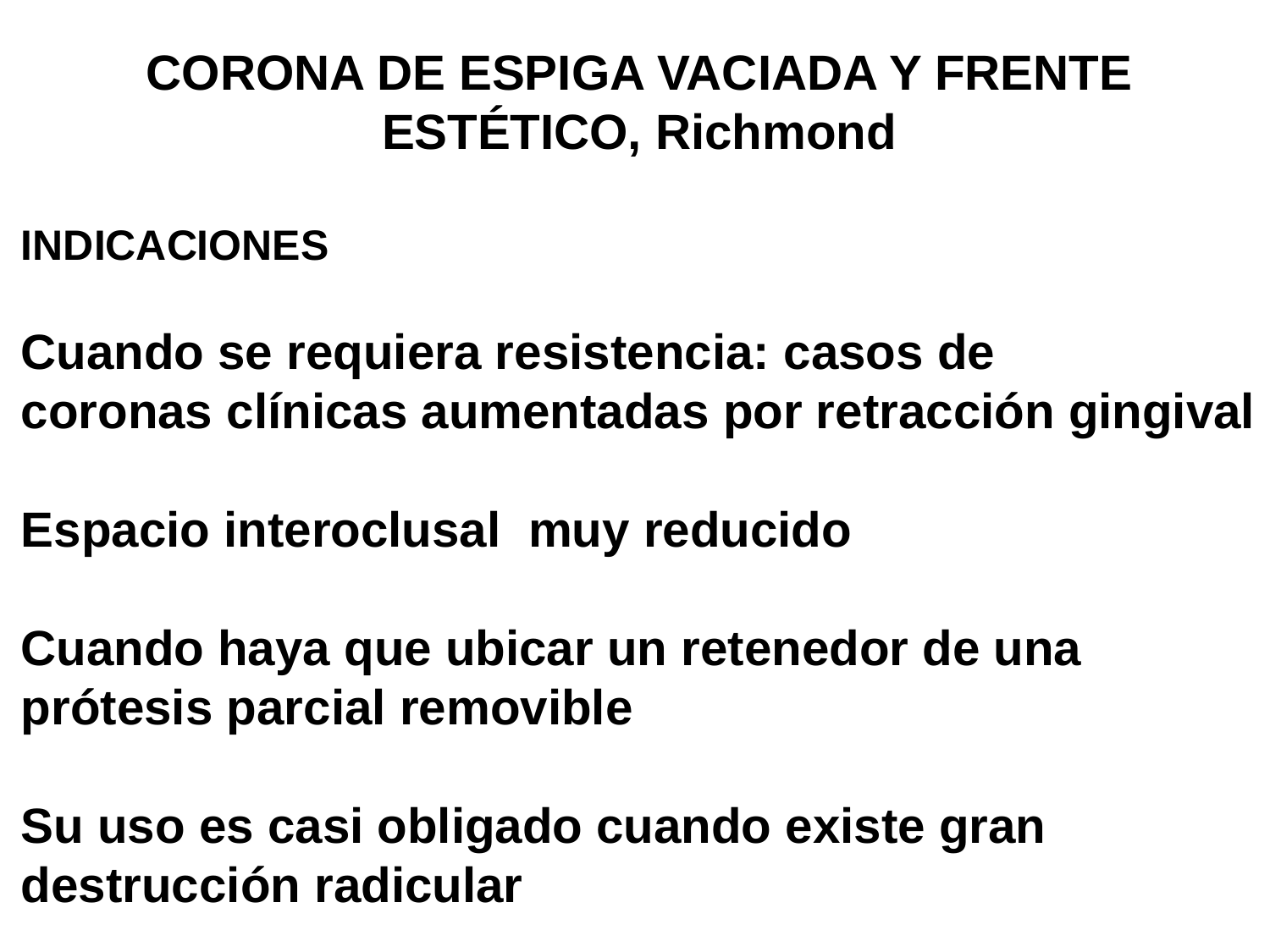

CORONA DE ESPIGA VACIADA Y FRENTE ESTÉTICO, Richmond

INDICACIONES

Cuando se requiera resistencia: casos de
coronas clínicas aumentadas por retracción gingival

Espacio interoclusal  muy reducido

Cuando haya que ubicar un retenedor de una prótesis parcial removible

Su uso es casi obligado cuando existe gran destrucción radicular